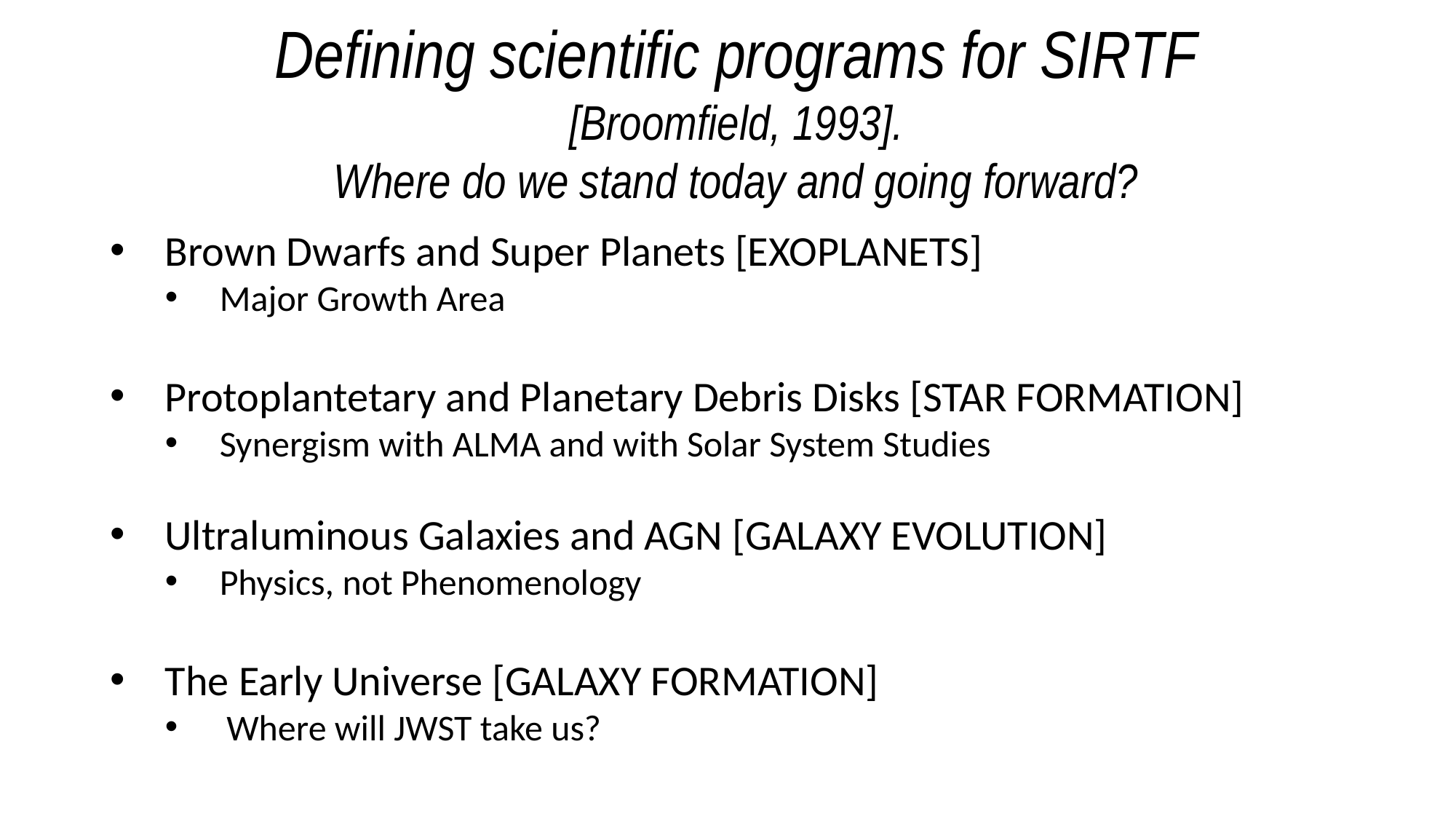

Defining scientific programs for SIRTF
[Broomfield, 1993].
Where do we stand today and going forward?
Brown Dwarfs and Super Planets [EXOPLANETS]
Major Growth Area

Protoplantetary and Planetary Debris Disks [STAR FORMATION]
Synergism with ALMA and with Solar System Studies

Ultraluminous Galaxies and AGN [GALAXY EVOLUTION]
Physics, not Phenomenology

The Early Universe [GALAXY FORMATION]
Where will JWST take us?